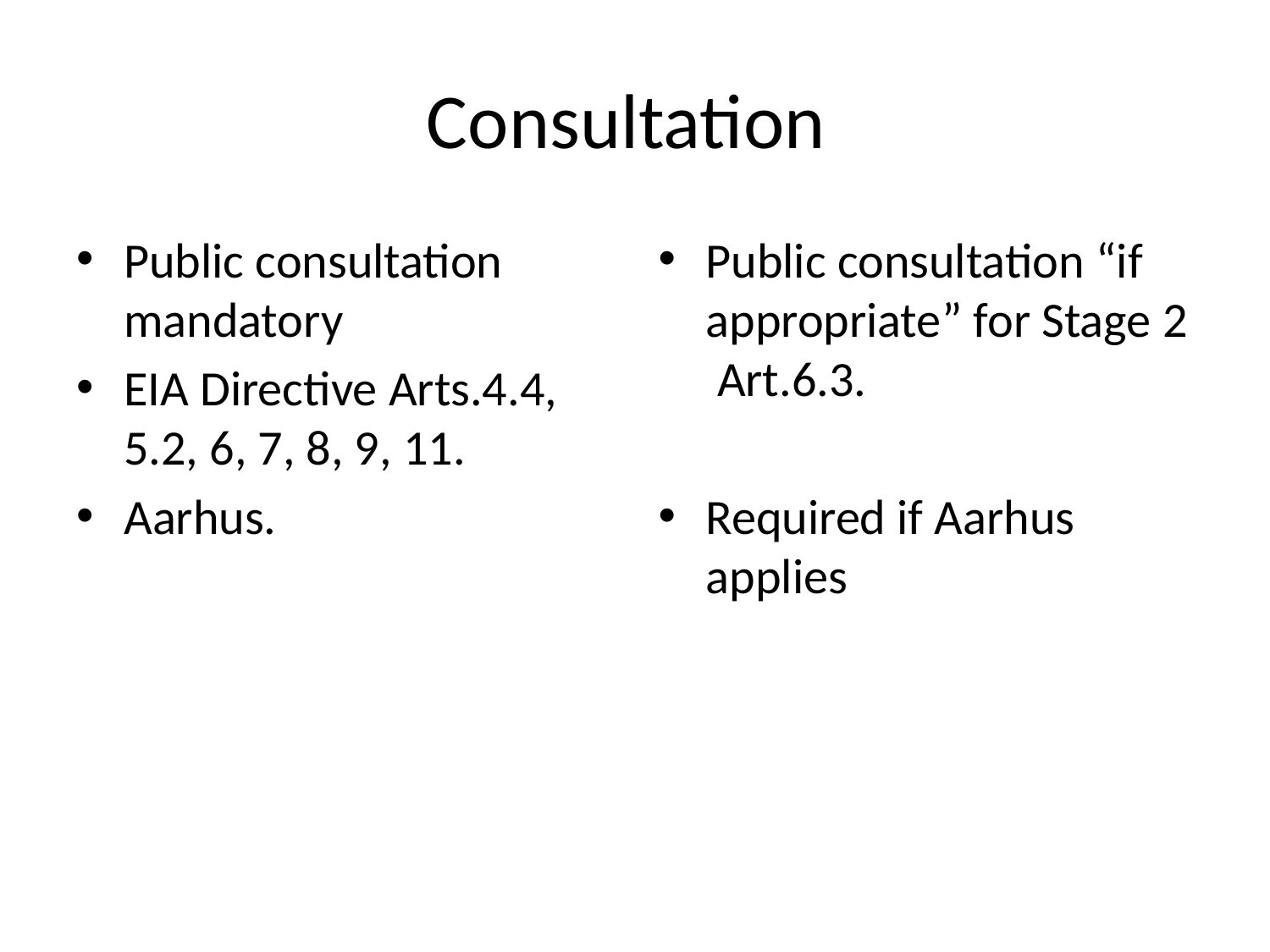

# Consultation
Public consultation mandatory
EIA Directive Arts.4.4, 5.2, 6, 7, 8, 9, 11.
Aarhus.

Public consultation “if appropriate” for Stage 2  Art.6.3.

Required if Aarhus applies